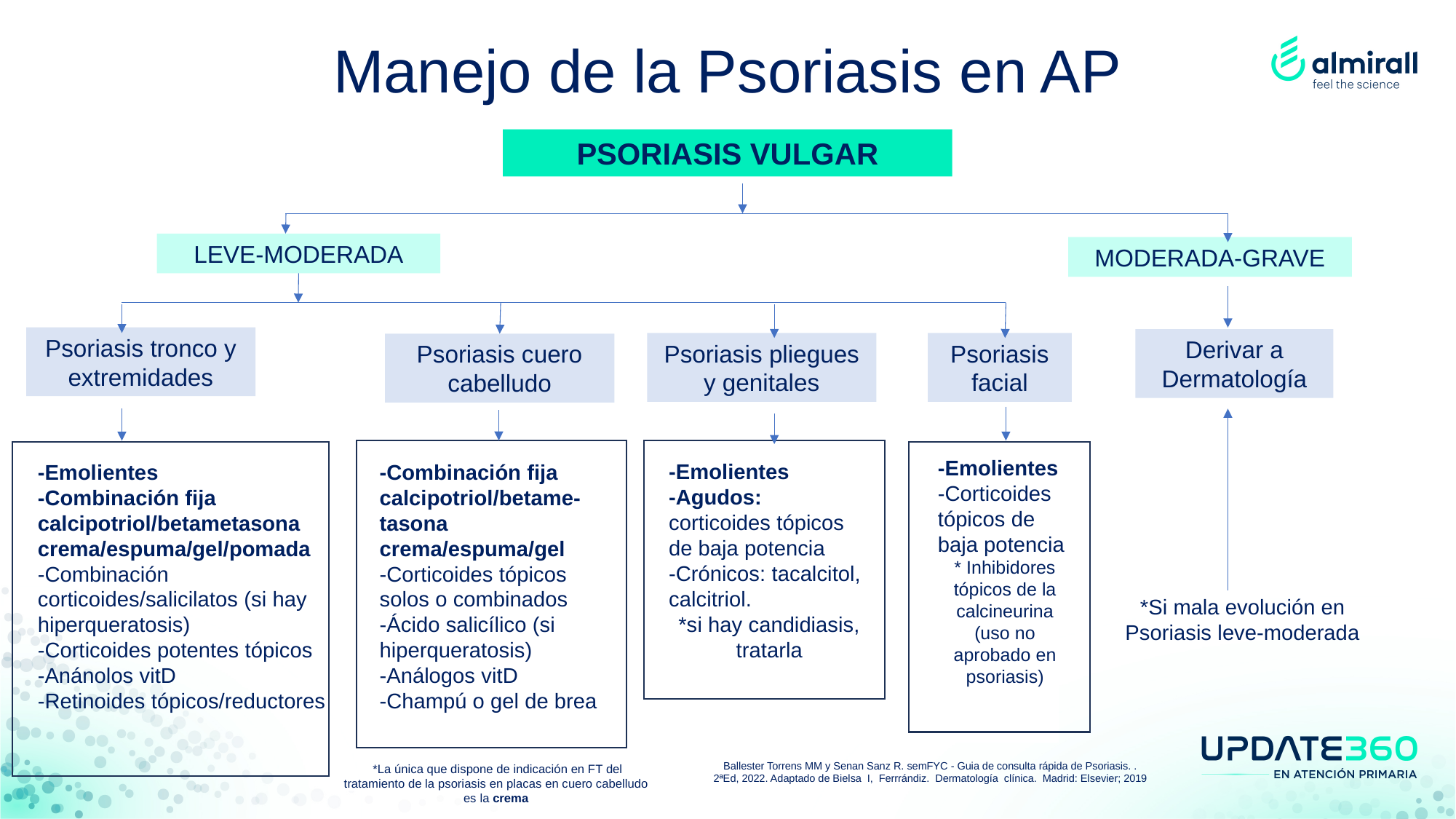

Manejo de la Psoriasis en AP
PSORIASIS VULGAR
LEVE-MODERADA
MODERADA-GRAVE
Psoriasis tronco y extremidades
Derivar a Dermatología
Psoriasis pliegues y genitales
Psoriasis facial
Psoriasis cuero cabelludo

-Emolientes
-Corticoides tópicos de baja potencia
* Inhibidores tópicos de la calcineurina (uso no aprobado en psoriasis)
-Emolientes
-Agudos: corticoides tópicos de baja potencia
-Crónicos: tacalcitol, calcitriol.
*si hay candidiasis, tratarla
-Emolientes
-Combinación fija calcipotriol/betametasona crema/espuma/gel/pomada
-Combinación corticoides/salicilatos (si hay hiperqueratosis)
-Corticoides potentes tópicos
-Anánolos vitD
-Retinoides tópicos/reductores
-Combinación fija calcipotriol/betame-tasona crema/espuma/gel
-Corticoides tópicos solos o combinados
-Ácido salicílico (si hiperqueratosis)
-Análogos vitD
-Champú o gel de brea
*Si mala evolución en Psoriasis leve-moderada

Ballester Torrens MM y Senan Sanz R. semFYC - Guia de consulta rápida de Psoriasis. . 2ªEd, 2022. Adaptado de Bielsa  I,  Ferrrándiz.  Dermatología  clínica.  Madrid: Elsevier; 2019
 *La única que dispone de indicación en FT del tratamiento de la psoriasis en placas en cuero cabelludo es la crema